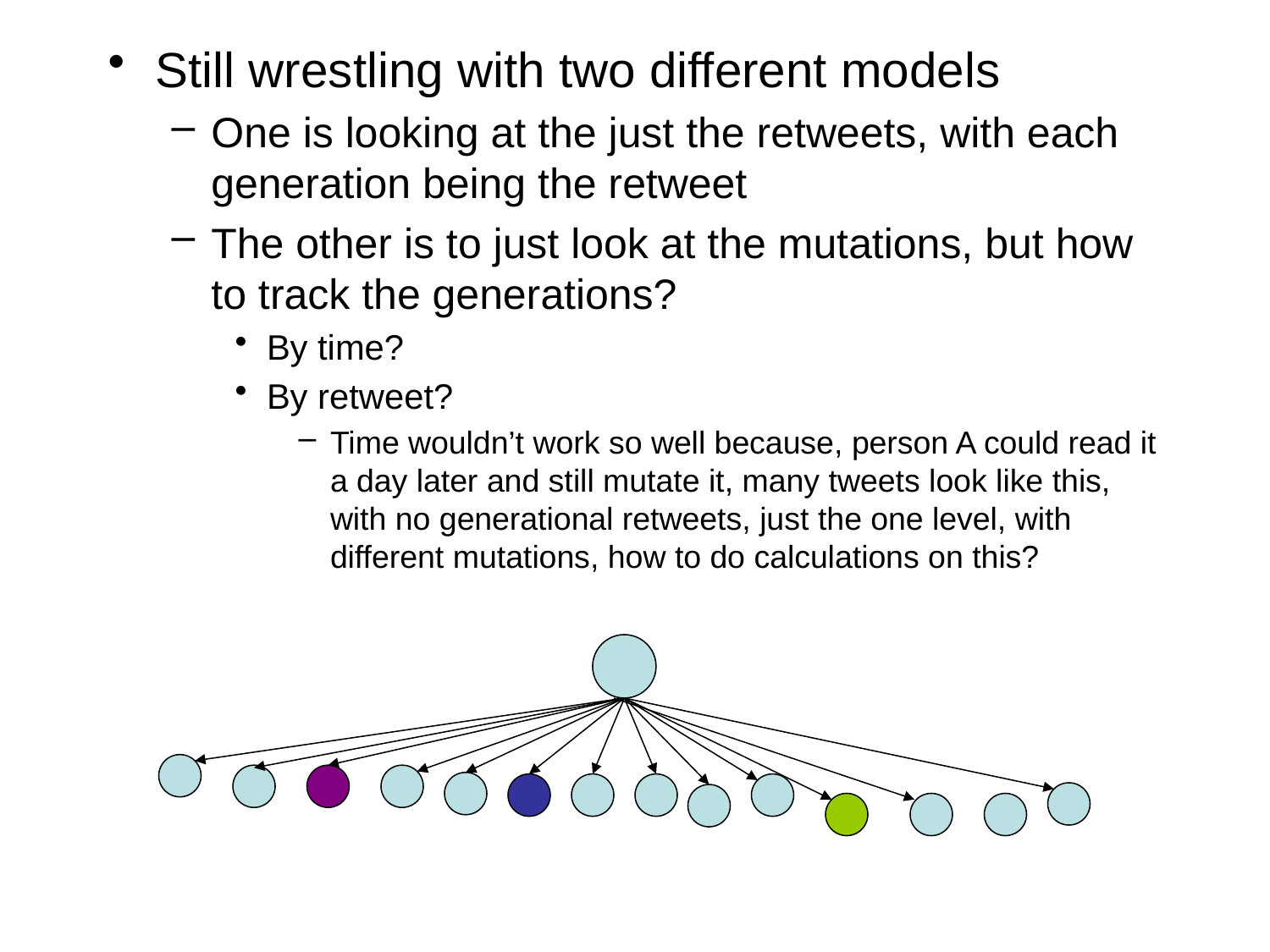

Still wrestling with two different models
One is looking at the just the retweets, with each generation being the retweet
The other is to just look at the mutations, but how to track the generations?
By time?
By retweet?
Time wouldn’t work so well because, person A could read it a day later and still mutate it, many tweets look like this, with no generational retweets, just the one level, with different mutations, how to do calculations on this?